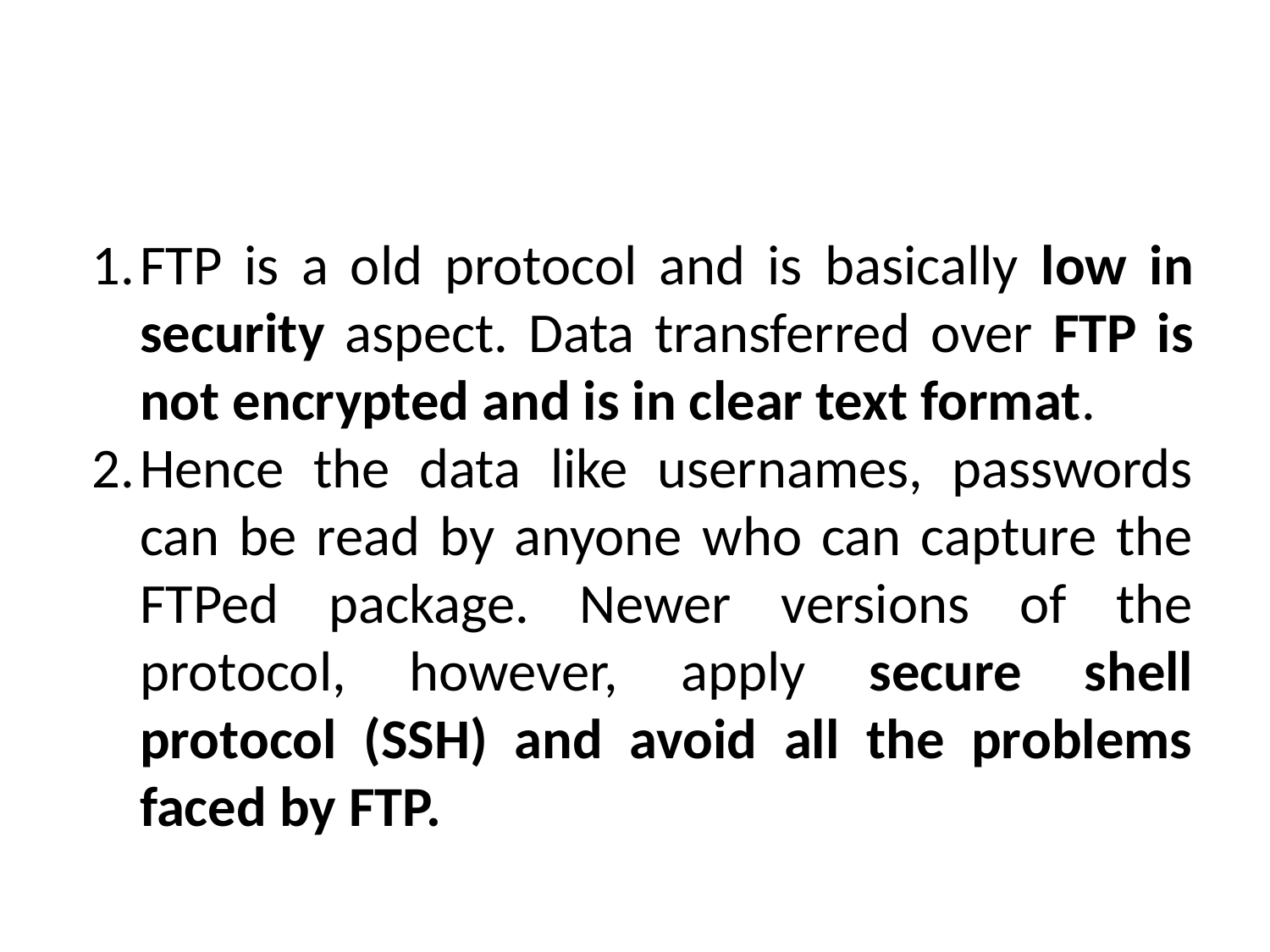

#
FTP is a old protocol and is basically low in security aspect. Data transferred over FTP is not encrypted and is in clear text format.
Hence the data like usernames, passwords can be read by anyone who can capture the FTPed package. Newer versions of the protocol, however, apply secure shell protocol (SSH) and avoid all the problems faced by FTP.